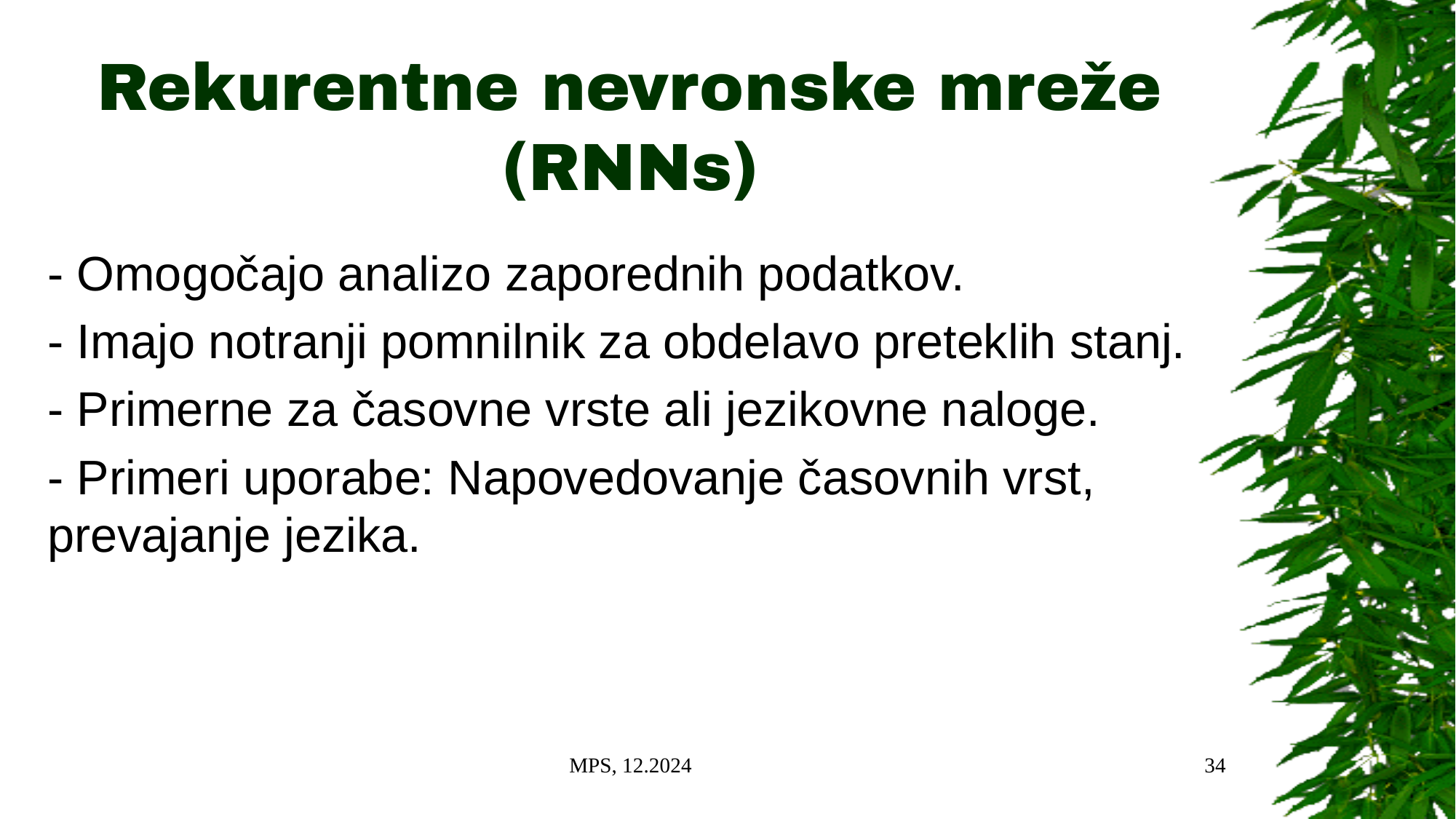

# Rekurentne nevronske mreže (RNNs)
- Omogočajo analizo zaporednih podatkov.
- Imajo notranji pomnilnik za obdelavo preteklih stanj.
- Primerne za časovne vrste ali jezikovne naloge.
- Primeri uporabe: Napovedovanje časovnih vrst, prevajanje jezika.

MPS, 12.2024
34